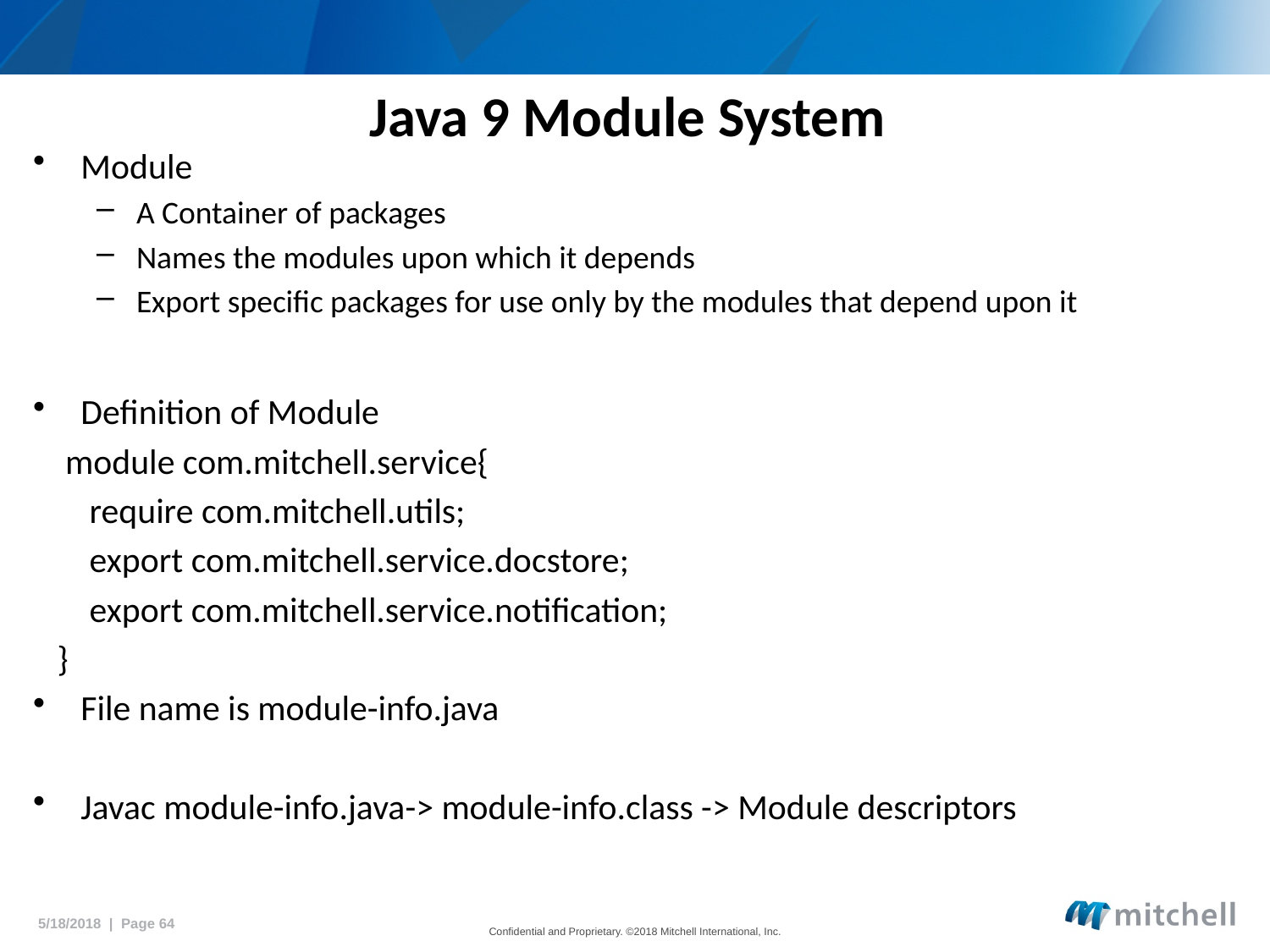

# Java 9 Module System
Module
A Container of packages
Names the modules upon which it depends
Export specific packages for use only by the modules that depend upon it

Definition of Module
    module com.mitchell.service{
       require com.mitchell.utils;
       export com.mitchell.service.docstore;
       export com.mitchell.service.notification;
   }
File name is module-info.java

Javac module-info.java-> module-info.class -> Module descriptors

5/18/2018  |  Page 64